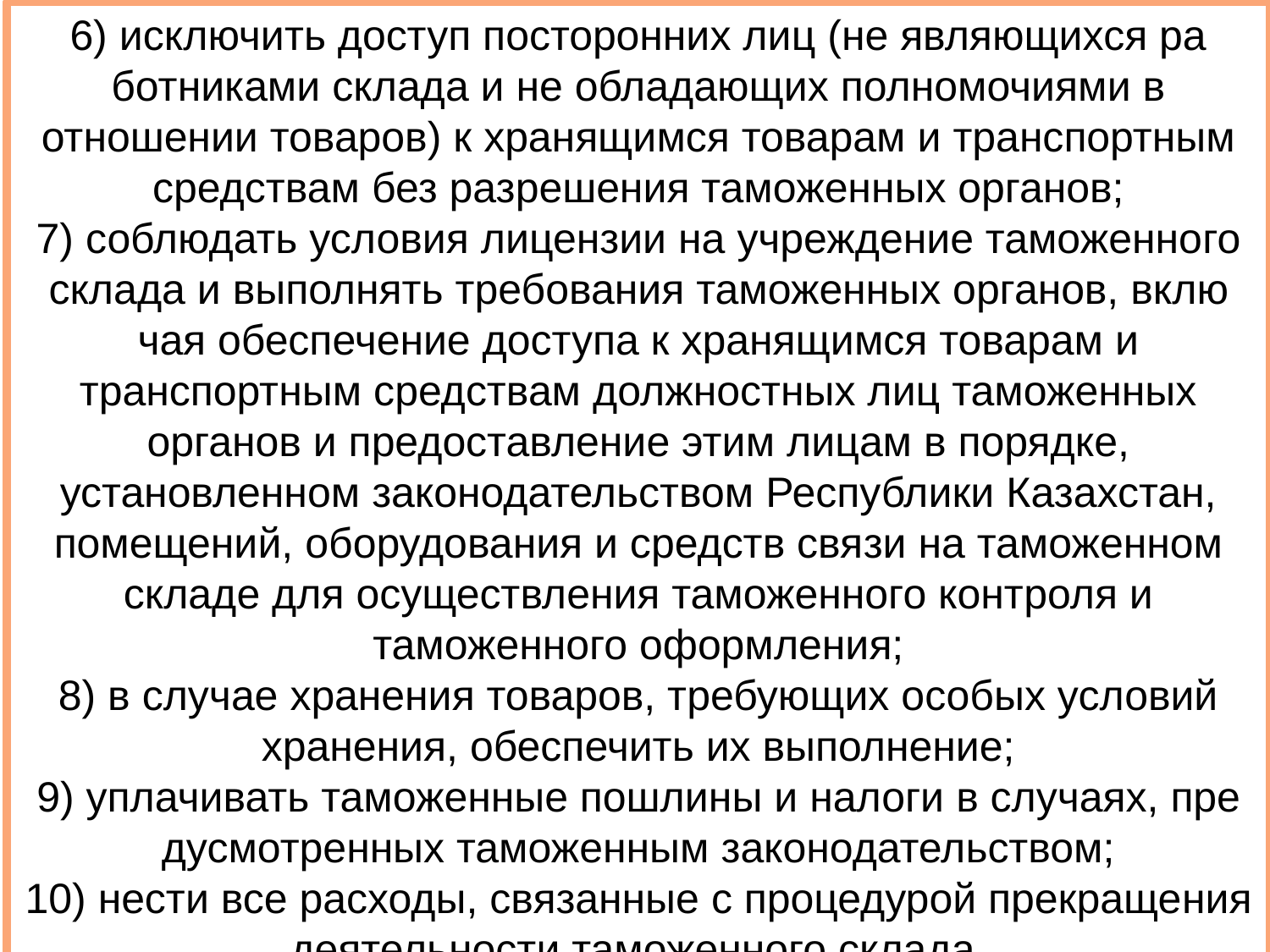

6) исключить доступ посторонних лиц (не являющихся ра­ботниками склада и не обладающих полномочиями в отношении товаров) к хранящимся товарам и транспортным средствам без разрешения таможенных органов;
7) соблюдать условия лицензии на учреждение таможенно­го склада и выполнять требования таможенных органов, вклю­чая обеспечение доступа к хранящимся товарам и транспортным средствам должностных лиц таможенных органов и предостав­ление этим лицам в порядке, установленном законодательством Республики Казахстан, помещений, оборудования и средств свя­зи на таможенном складе для осуществления таможенного конт­роля и таможенного оформления;
8) в случае хранения товаров, требующих особых условий хранения, обеспечить их выполнение;
9) уплачивать таможенные пошлины и налоги в случаях, пре­дусмотренных таможенным законодательством;
10) нести все расходы, связанные с процедурой прекраще­ния деятельности таможенного склада.